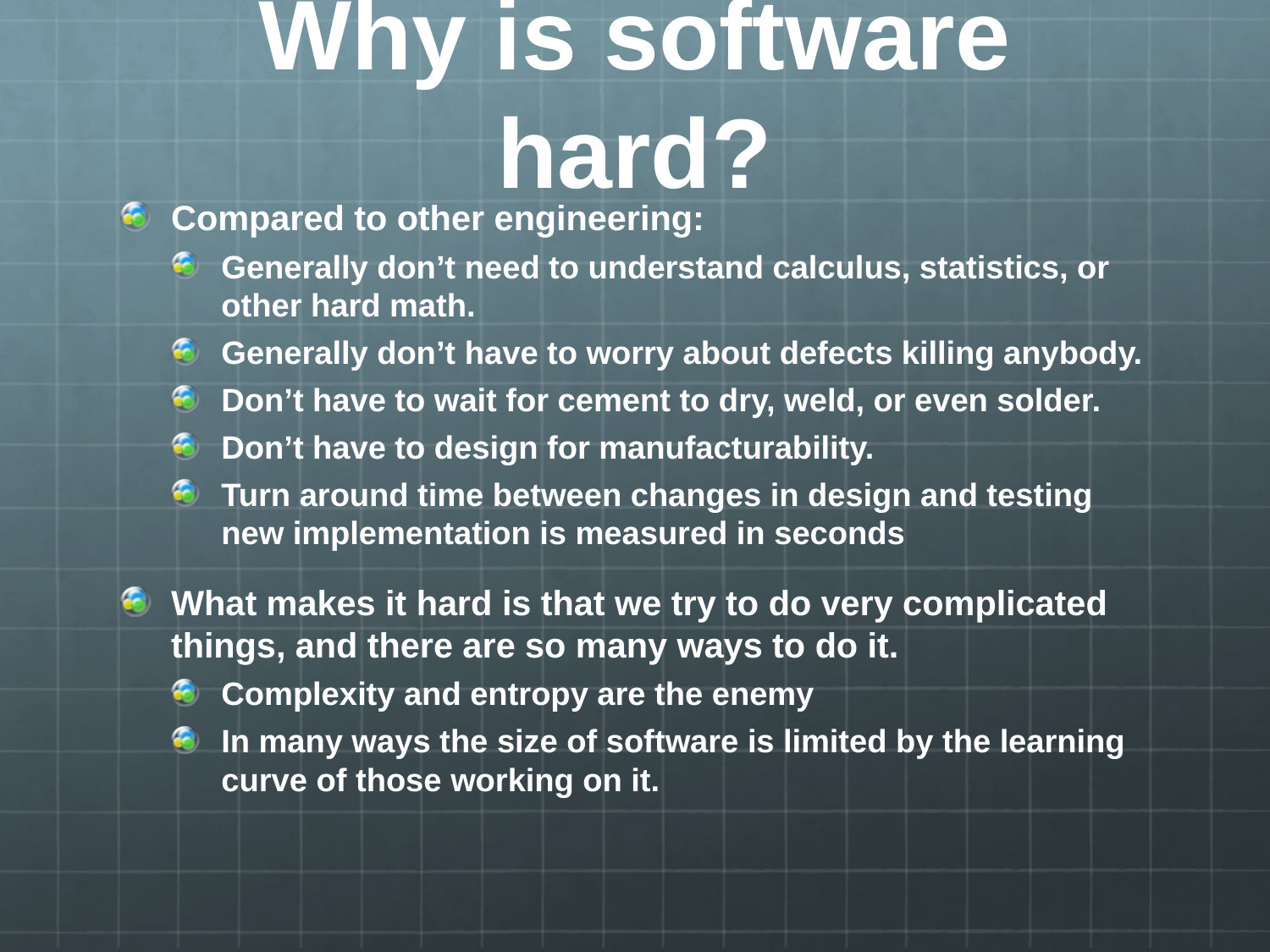

# Why is software hard?
Compared to other engineering:
Generally don’t need to understand calculus, statistics, or other hard math.
Generally don’t have to worry about defects killing anybody.
Don’t have to wait for cement to dry, weld, or even solder.
Don’t have to design for manufacturability.
Turn around time between changes in design and testing new implementation is measured in seconds
What makes it hard is that we try to do very complicated things, and there are so many ways to do it.
Complexity and entropy are the enemy
In many ways the size of software is limited by the learning curve of those working on it.